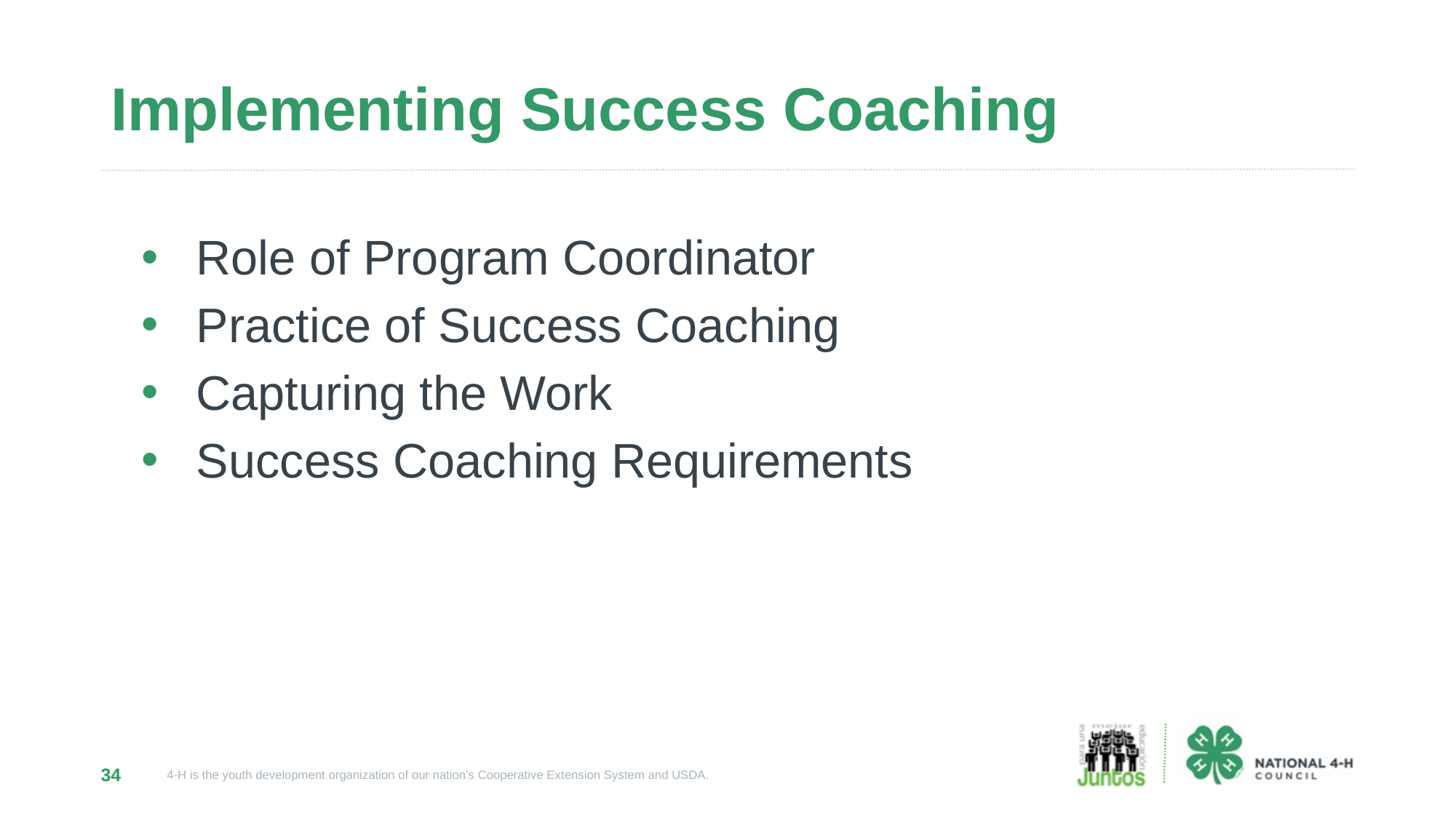

# Implementing Success Coaching
Role of Program Coordinator
Practice of Success Coaching
Capturing the Work
Success Coaching Requirements

34